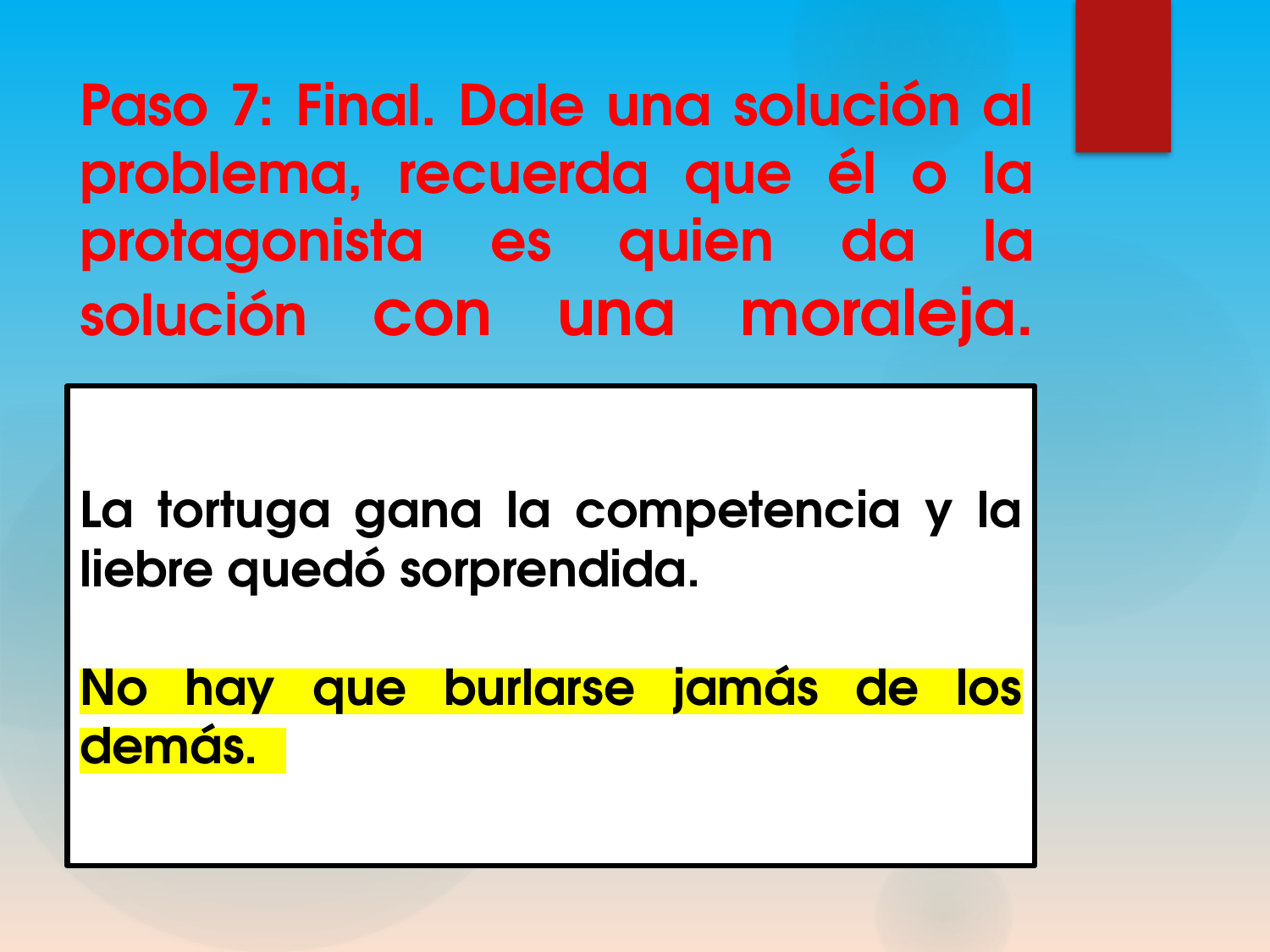

# Paso 7: Final. Dale una solución al problema, recuerda que él o la protagonista es quien da la solución con una moraleja.

La tortuga gana la competencia y la liebre quedó sorprendida.

No hay que burlarse jamás de los demás.